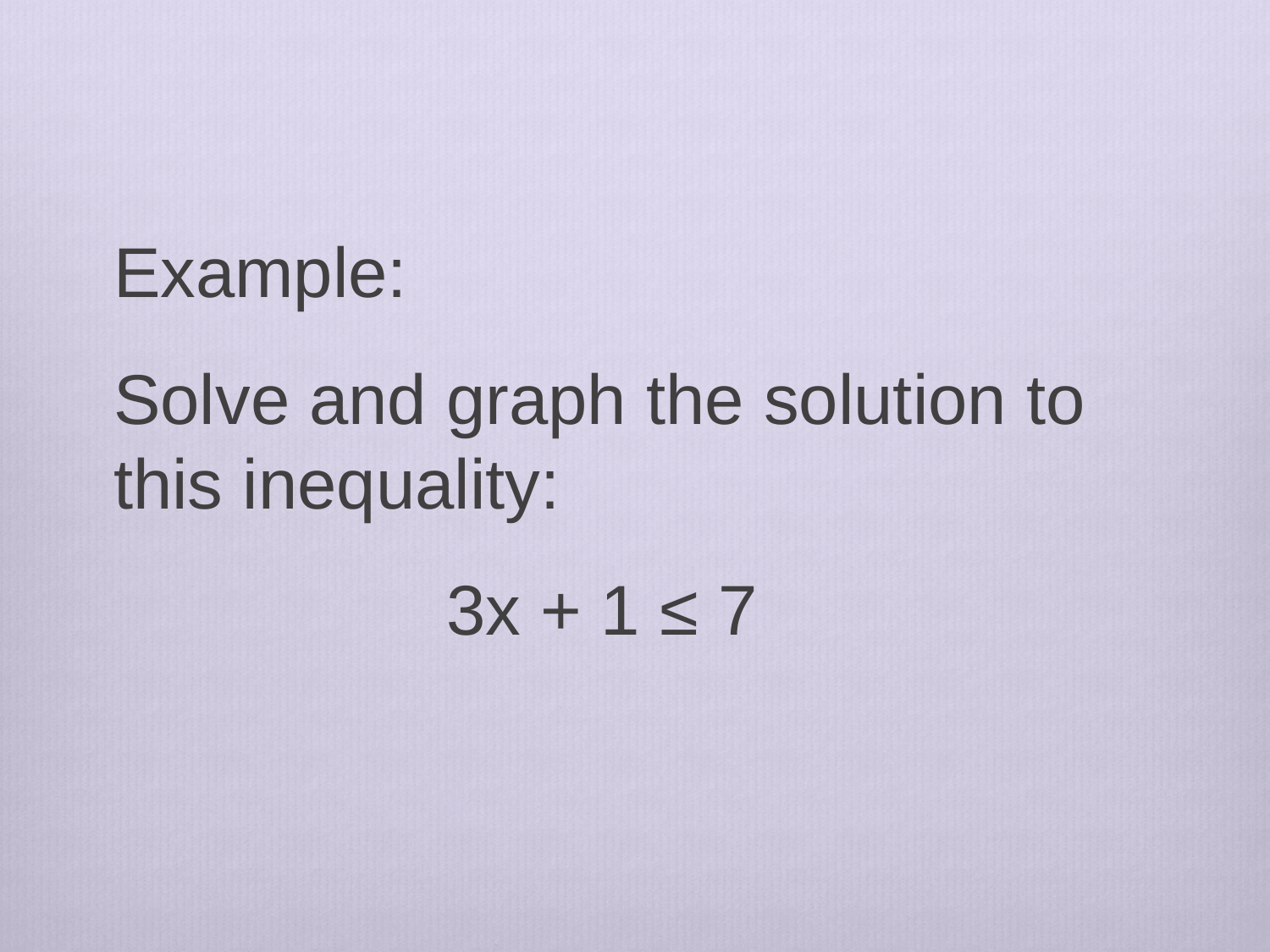

Example:
Solve and graph the solution to this inequality:
		    3x + 1 ≤ 7